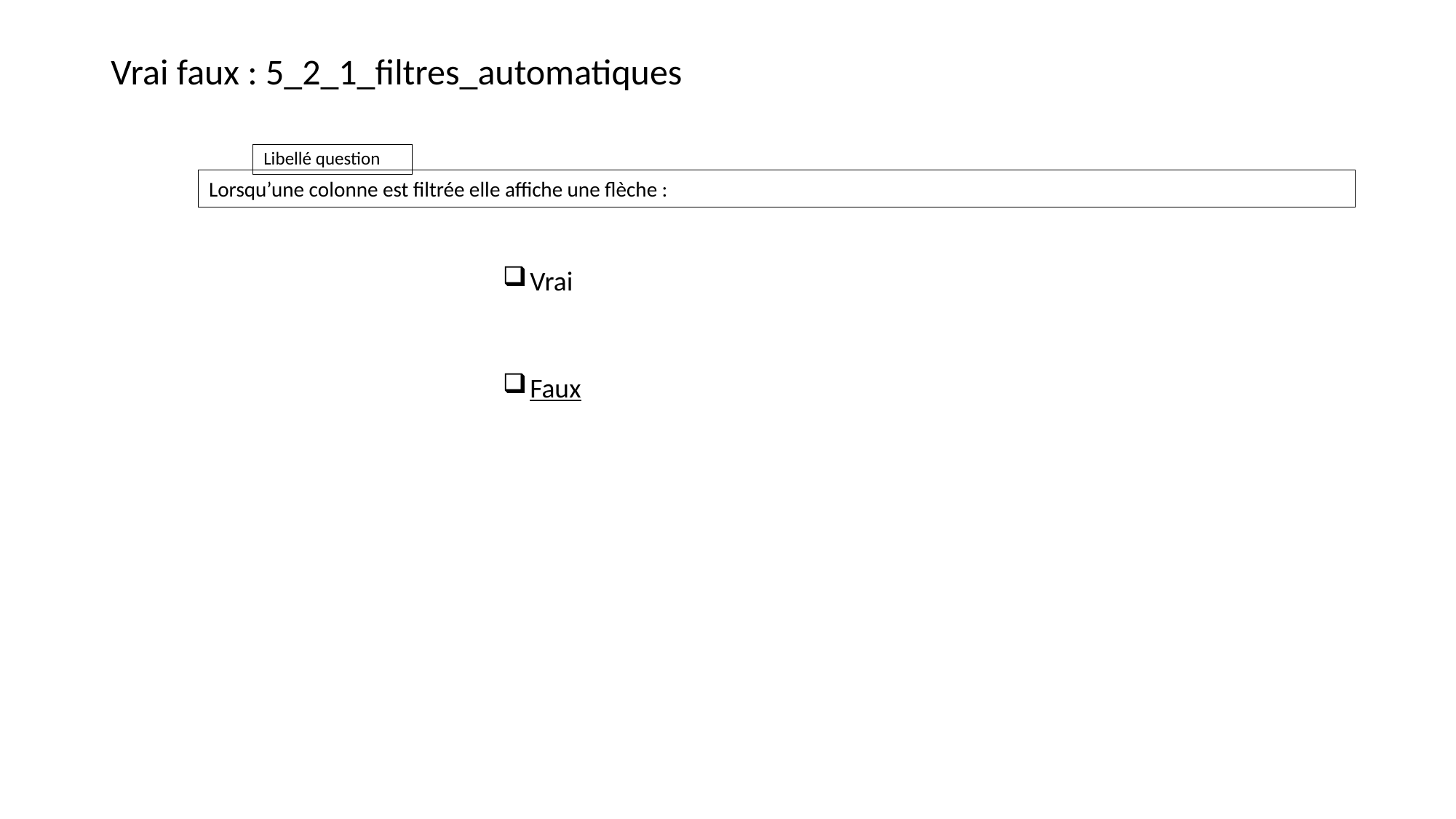

# Vrai faux : 5_2_1_filtres_automatiques
Lorsqu’une colonne est filtrée elle affiche une flèche :
Vrai
Faux